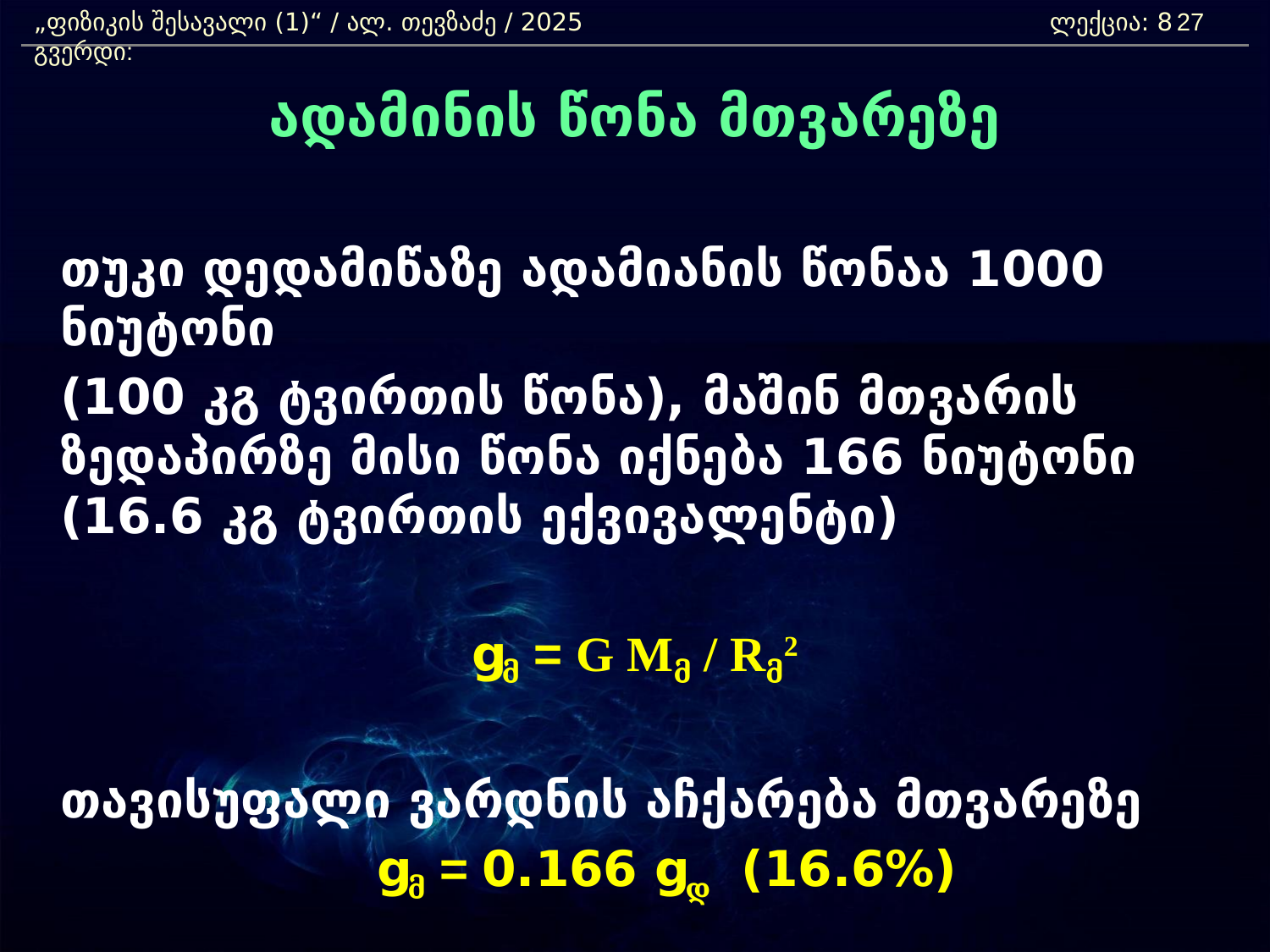

„ფიზიკის შესავალი (1)“ / ალ. თევზაძე / 2025 				ლექცია: 8	    გვერდი:
27
ადამინის წონა მთვარეზე

	თუკი დედამიწაზე ადამიანის წონაა 1000 ნიუტონი
	(100 კგ ტვირთის წონა), მაშინ მთვარის ზედაპირზე მისი წონა იქნება 166 ნიუტონი (16.6 კგ ტვირთის ექვივალენტი)

gმ = G Mმ / Rმ2

	თავისუფალი ვარდნის აჩქარება მთვარეზე
	 gმ = 0.166 gდ  	(16.6%)